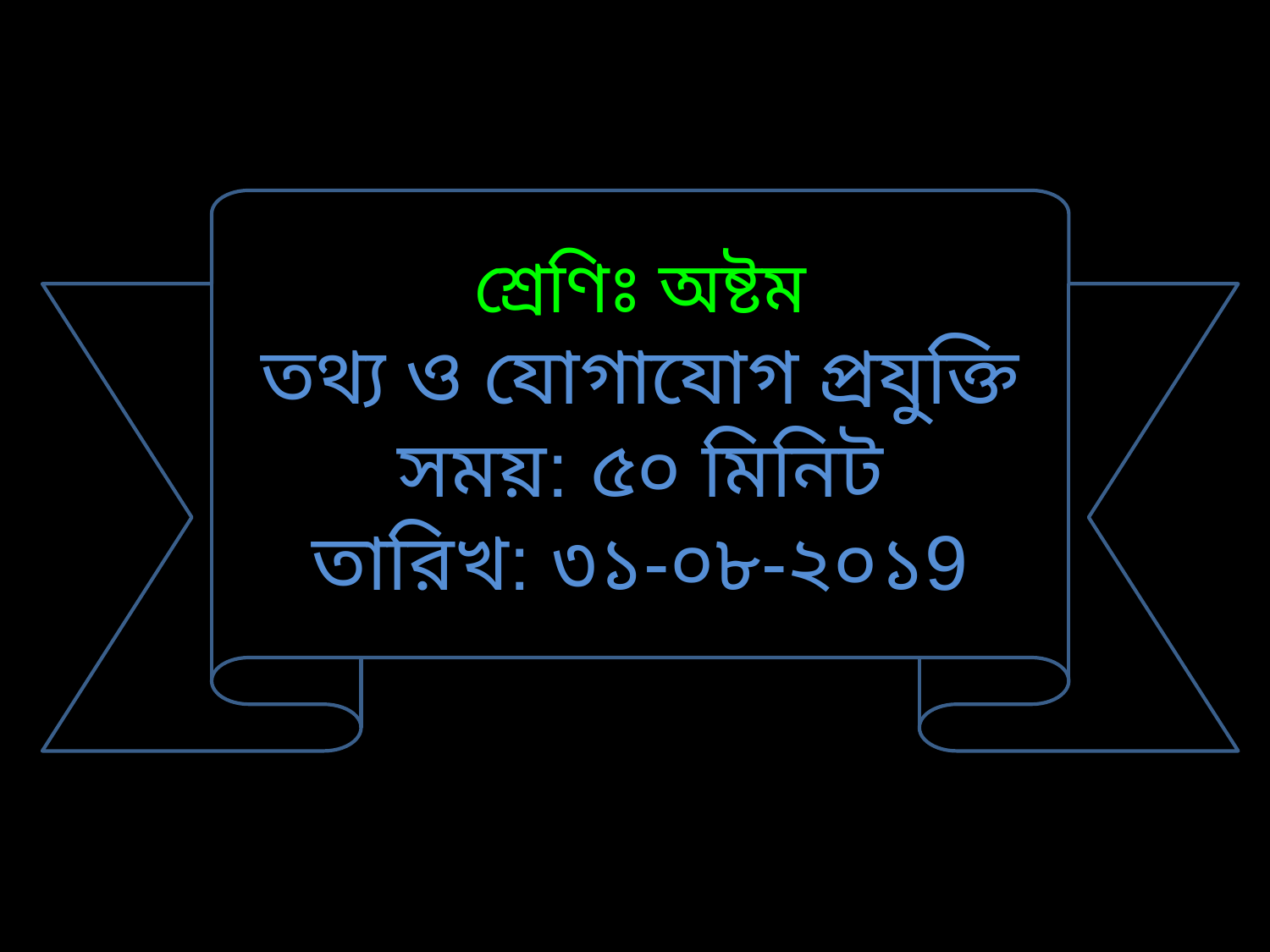

শ্রেণিঃ অষ্টম
তথ্য ও যোগাযোগ প্রযুক্তি
সময়: ৫০ মিনিট
তারিখ: ৩১-০৮-২০১9